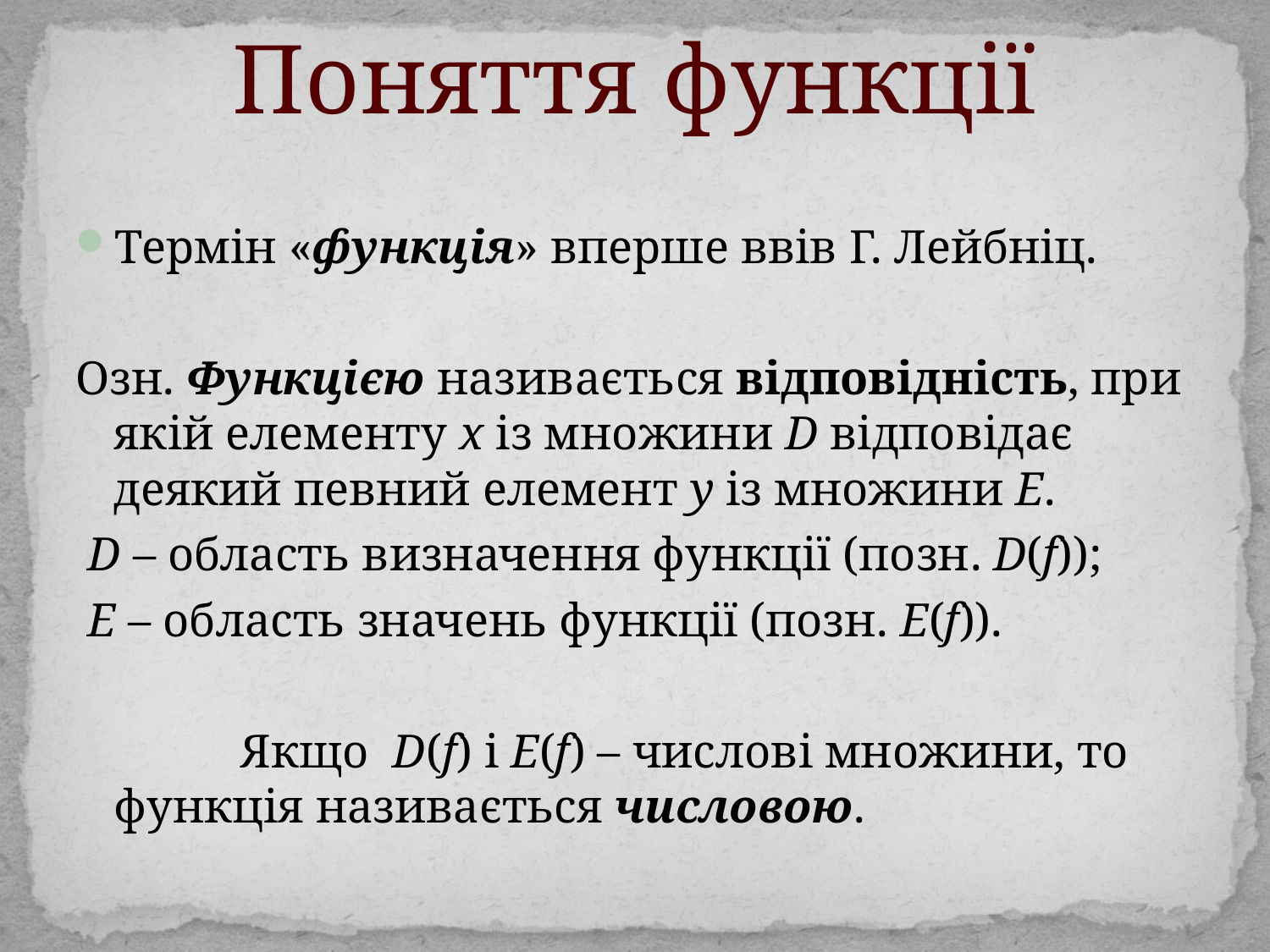

# Поняття функції
Термін «функція» вперше ввів Г. Лейбніц.

Озн. Функцією називається відповідність, при якій елементу х із множини D відповідає деякий певний елемент y із множини E.
 D – область визначення функції (позн. D(f));
 Е – область значень функції (позн. E(f)).

		Якщо  D(f) і E(f) – числові множини, то функція називається числовою.